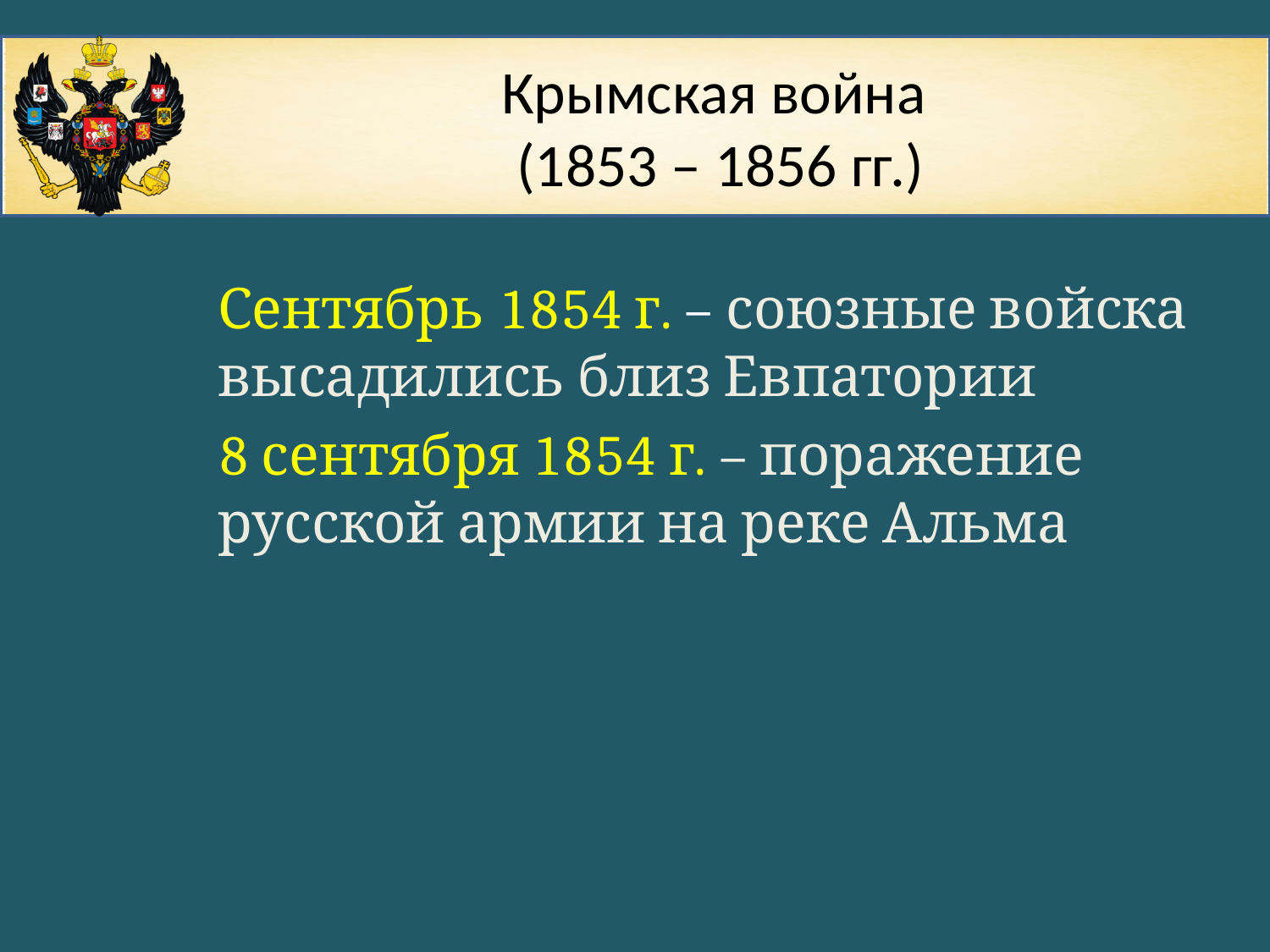

# Крымская война (1853 – 1856 гг.)
Сентябрь 1854 г. – союзные войска высадились близ Евпатории
8 сентября 1854 г. – поражение русской армии на реке Альма